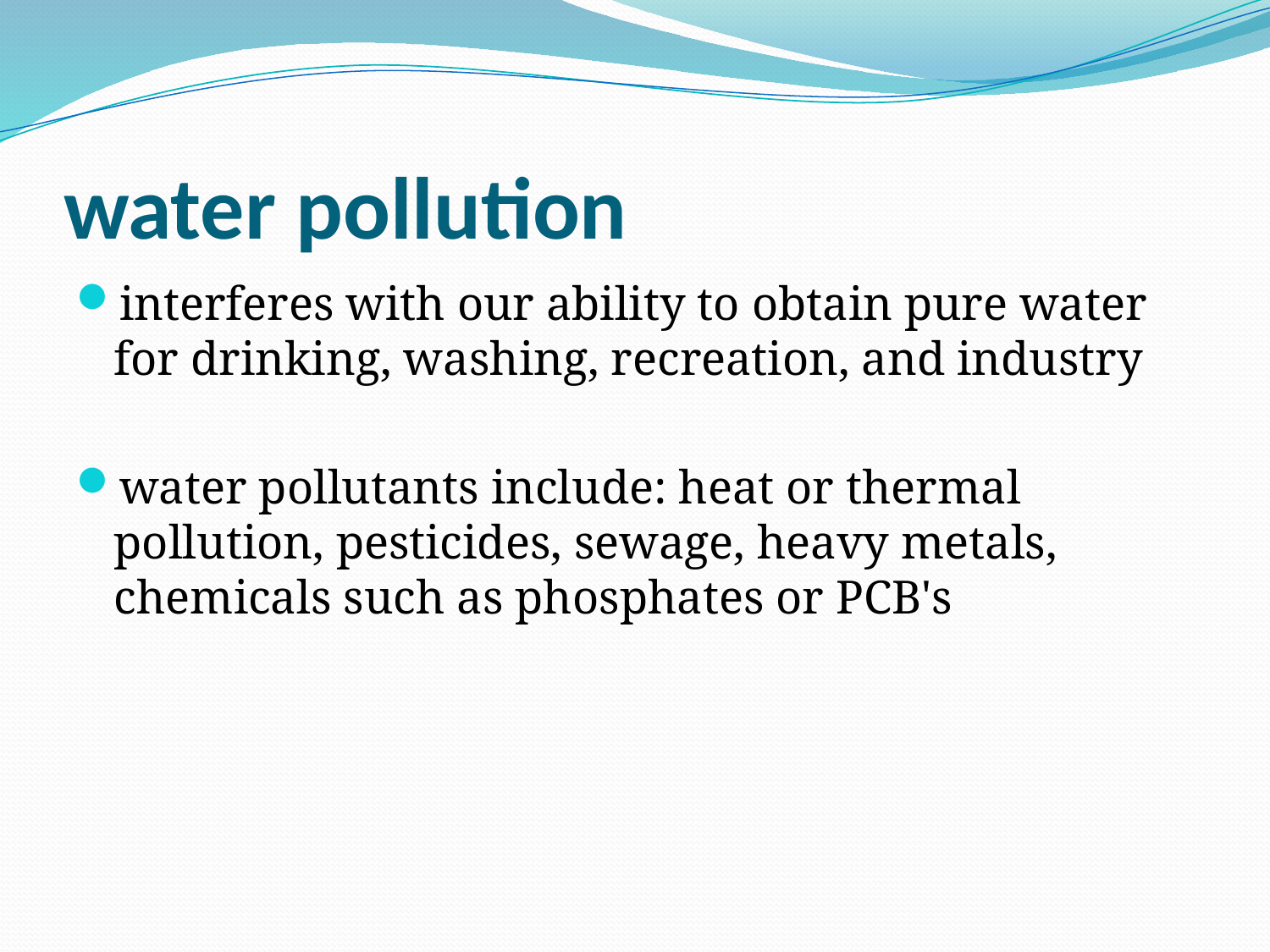

# water pollution
interferes with our ability to obtain pure water for drinking, washing, recreation, and industry

water pollutants include: heat or thermal pollution, pesticides, sewage, heavy metals, chemicals such as phosphates or PCB's